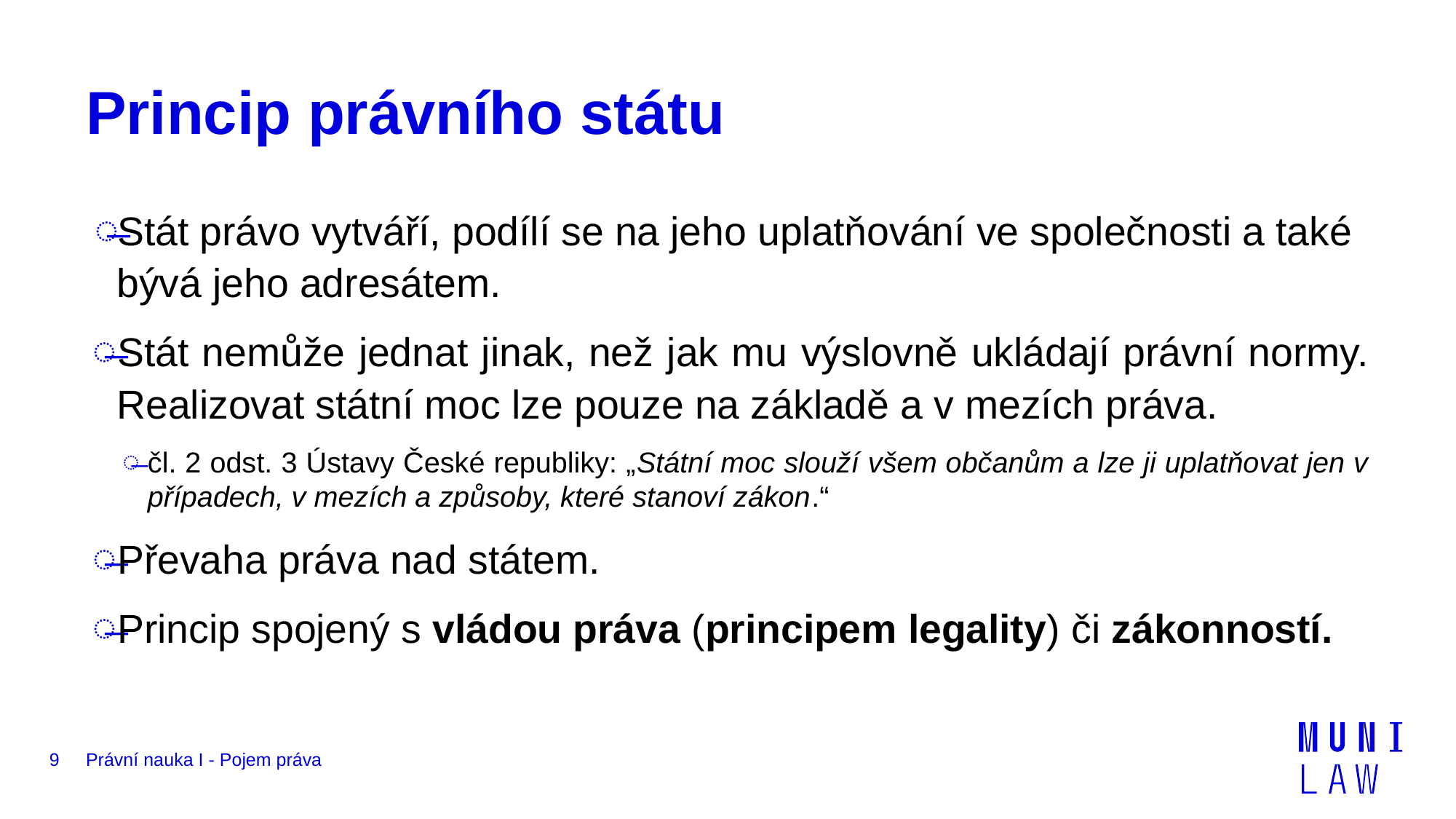

# Princip právního státu
Stát právo vytváří, podílí se na jeho uplatňování ve společnosti a také bývá jeho adresátem.
Stát nemůže jednat jinak, než jak mu výslovně ukládají právní normy. Realizovat státní moc lze pouze na základě a v mezích práva.
čl. 2 odst. 3 Ústavy České republiky: „Státní moc slouží všem občanům a lze ji uplatňovat jen v případech, v mezích a způsoby, které stanoví zákon.“
Převaha práva nad státem.
Princip spojený s vládou práva (principem legality) či zákonností.

9
Právní nauka I - Pojem práva